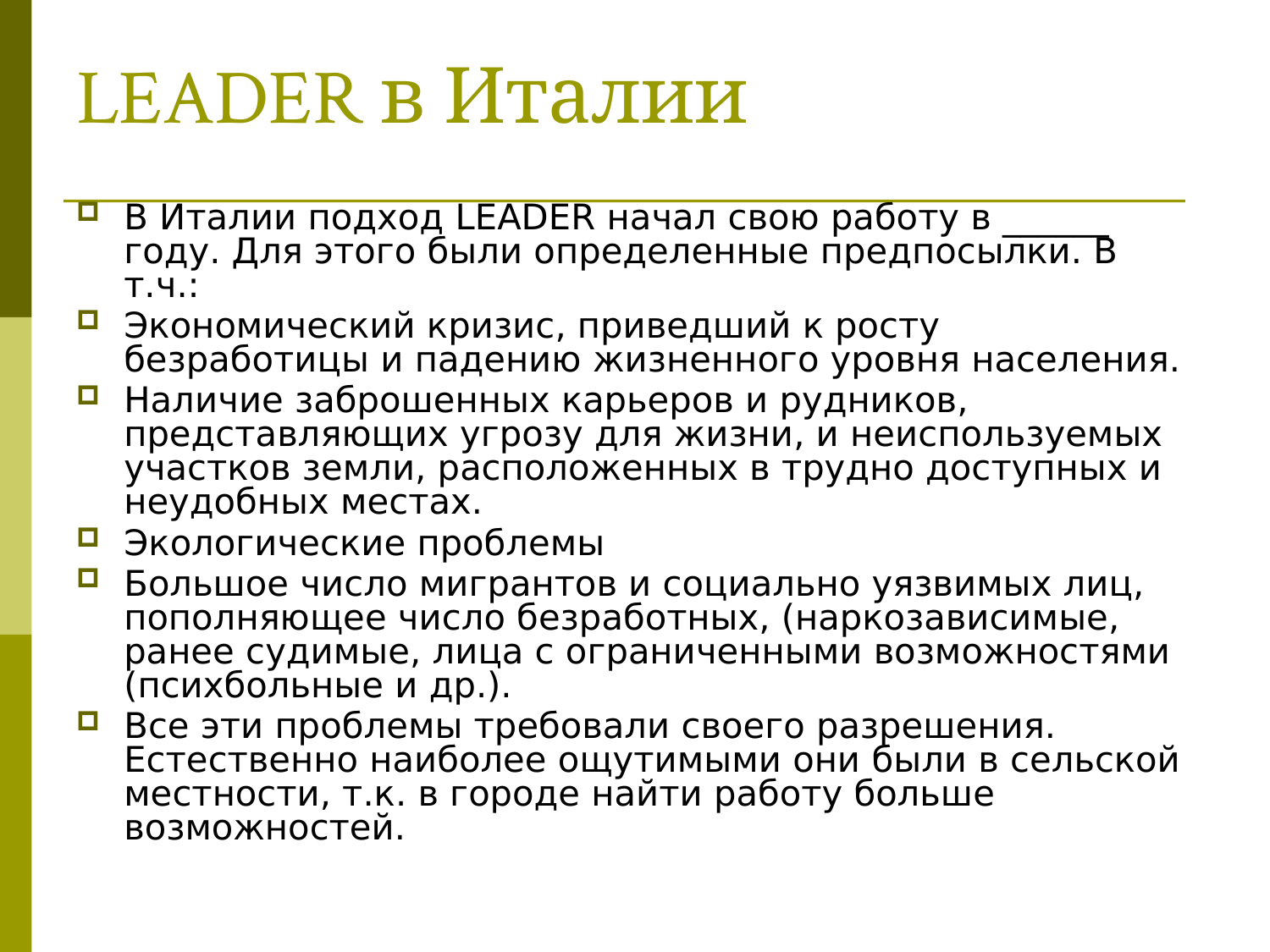

LEADER в Италии
В Италии подход LEADER начал свою работу в ______ году. Для этого были определенные предпосылки. В т.ч.:
Экономический кризис, приведший к росту безработицы и падению жизненного уровня населения.
Наличие заброшенных карьеров и рудников, представляющих угрозу для жизни, и неиспользуемых участков земли, расположенных в трудно доступных и неудобных местах.
Экологические проблемы
Большое число мигрантов и социально уязвимых лиц, пополняющее число безработных, (наркозависимые, ранее судимые, лица с ограниченными возможностями (психбольные и др.).
Все эти проблемы требовали своего разрешения. Естественно наиболее ощутимыми они были в сельской местности, т.к. в городе найти работу больше возможностей.